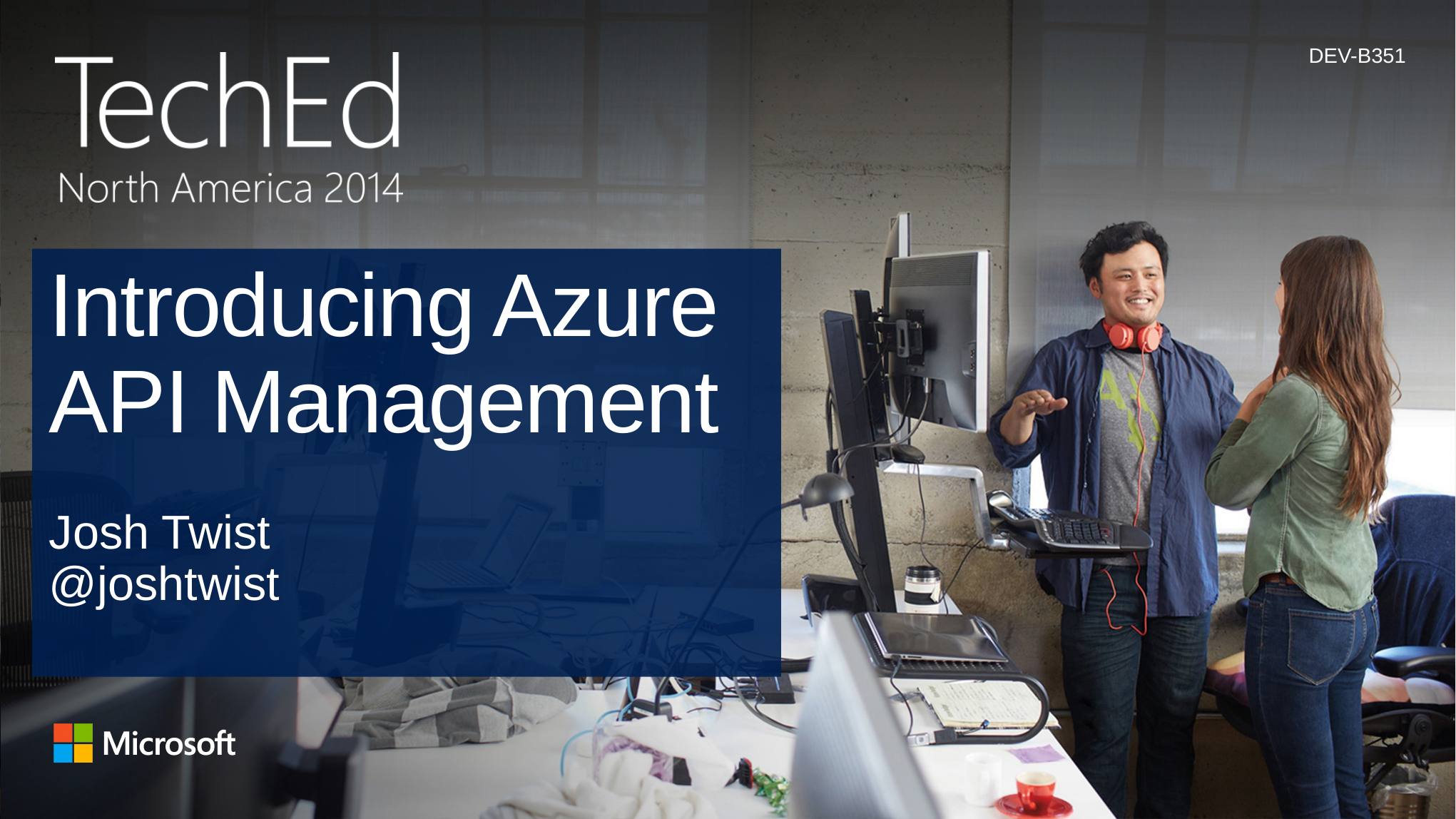

DEV-B351
# Introducing Azure API Management
Josh Twist
@joshtwist